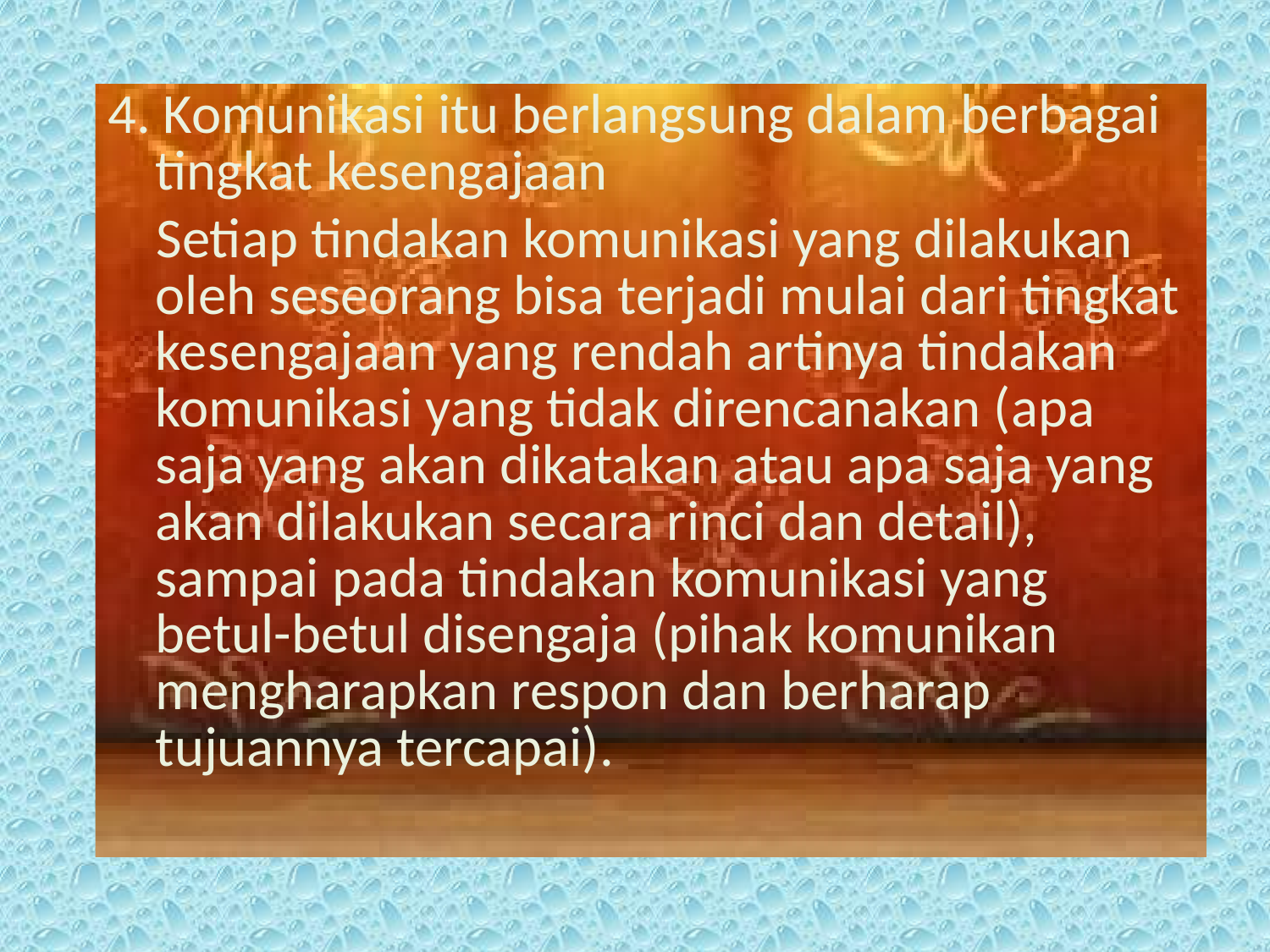

4. Komunikasi itu berlangsung dalam berbagai tingkat kesengajaan
Setiap tindakan komunikasi yang dilakukan oleh seseorang bisa terjadi mulai dari tingkat kesengajaan yang rendah artinya tindakan komunikasi yang tidak direncanakan (apa saja yang akan dikatakan atau apa saja yang akan dilakukan secara rinci dan detail), sampai pada tindakan komunikasi yang betul-betul disengaja (pihak komunikan mengharapkan respon dan berharap tujuannya tercapai).